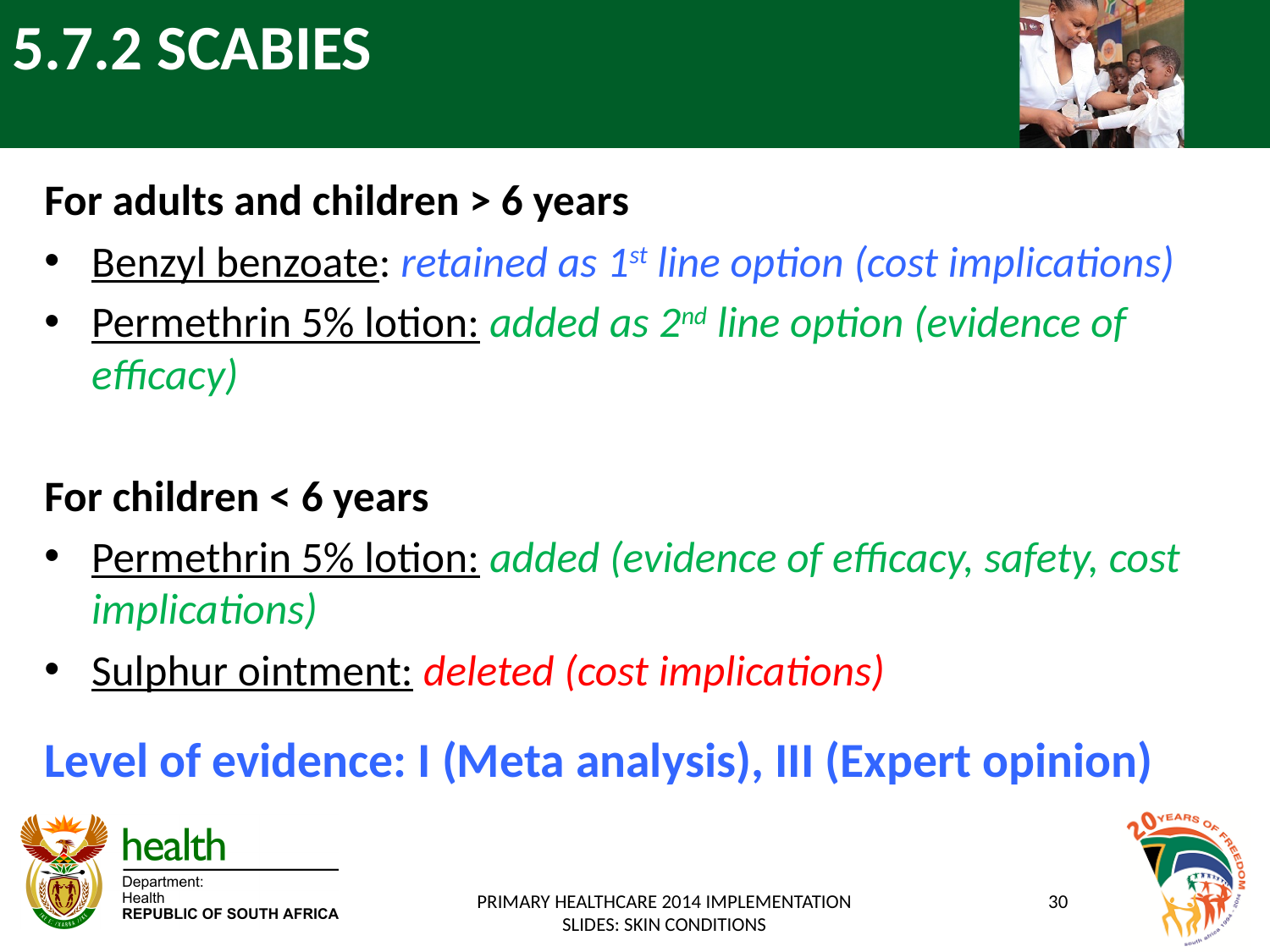

# 5.7.2 SCABIES
For adults and children > 6 years
Benzyl benzoate: retained as 1st line option (cost implications)
Permethrin 5% lotion: added as 2nd line option (evidence of efficacy)

For children < 6 years
Permethrin 5% lotion: added (evidence of efficacy, safety, cost implications)
Sulphur ointment: deleted (cost implications)

Level of evidence: I (Meta analysis), III (Expert opinion)
PRIMARY HEALTHCARE 2014 IMPLEMENTATION SLIDES: SKIN CONDITIONS
30